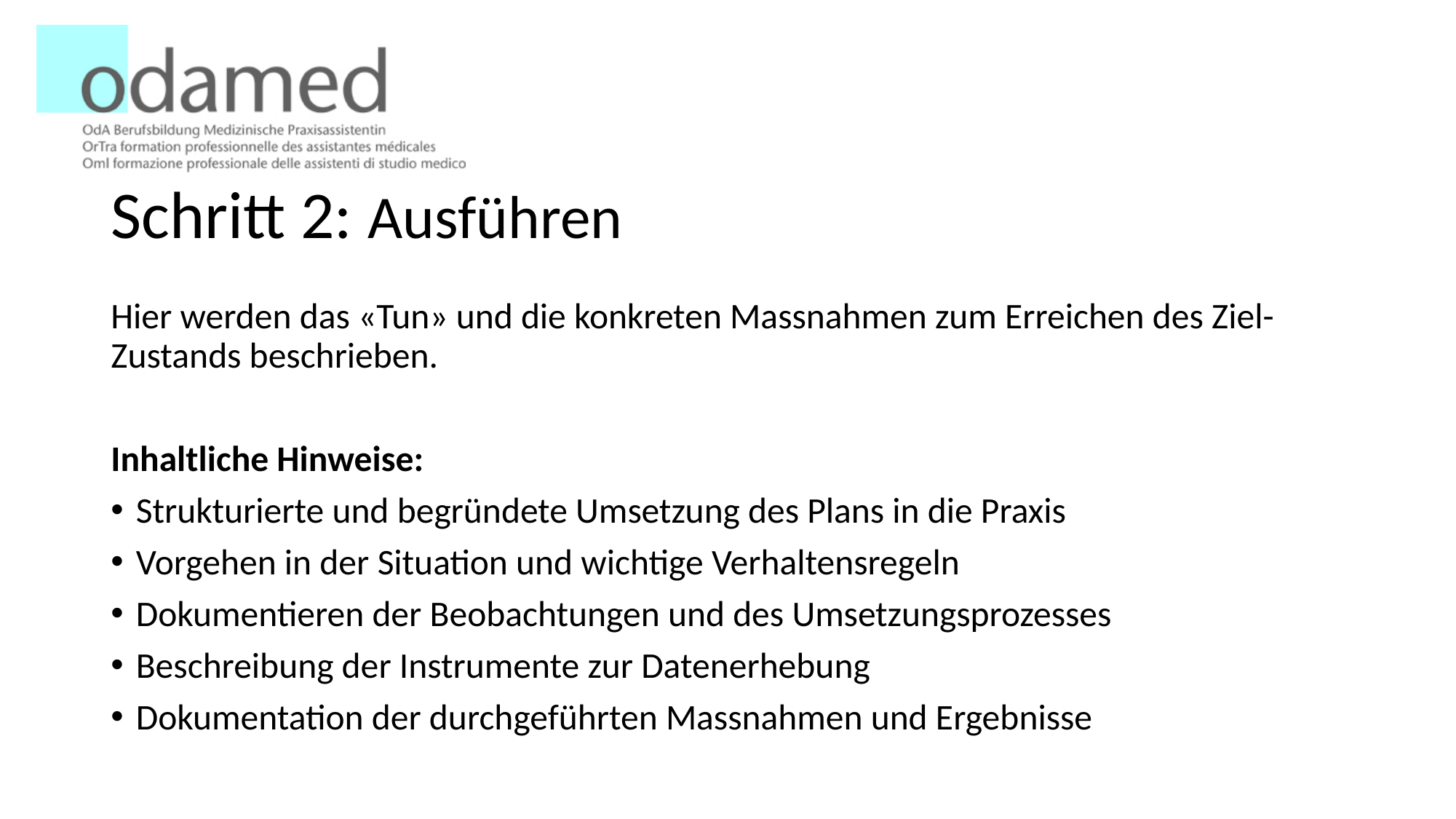

# Schritt 2: Ausführen
Hier werden das «Tun» und die konkreten Massnahmen zum Erreichen des Ziel-Zustands beschrieben.

Inhaltliche Hinweise:
Strukturierte und begründete Umsetzung des Plans in die Praxis
Vorgehen in der Situation und wichtige Verhaltensregeln
Dokumentieren der Beobachtungen und des Umsetzungsprozesses
Beschreibung der Instrumente zur Datenerhebung
Dokumentation der durchgeführten Massnahmen und Ergebnisse